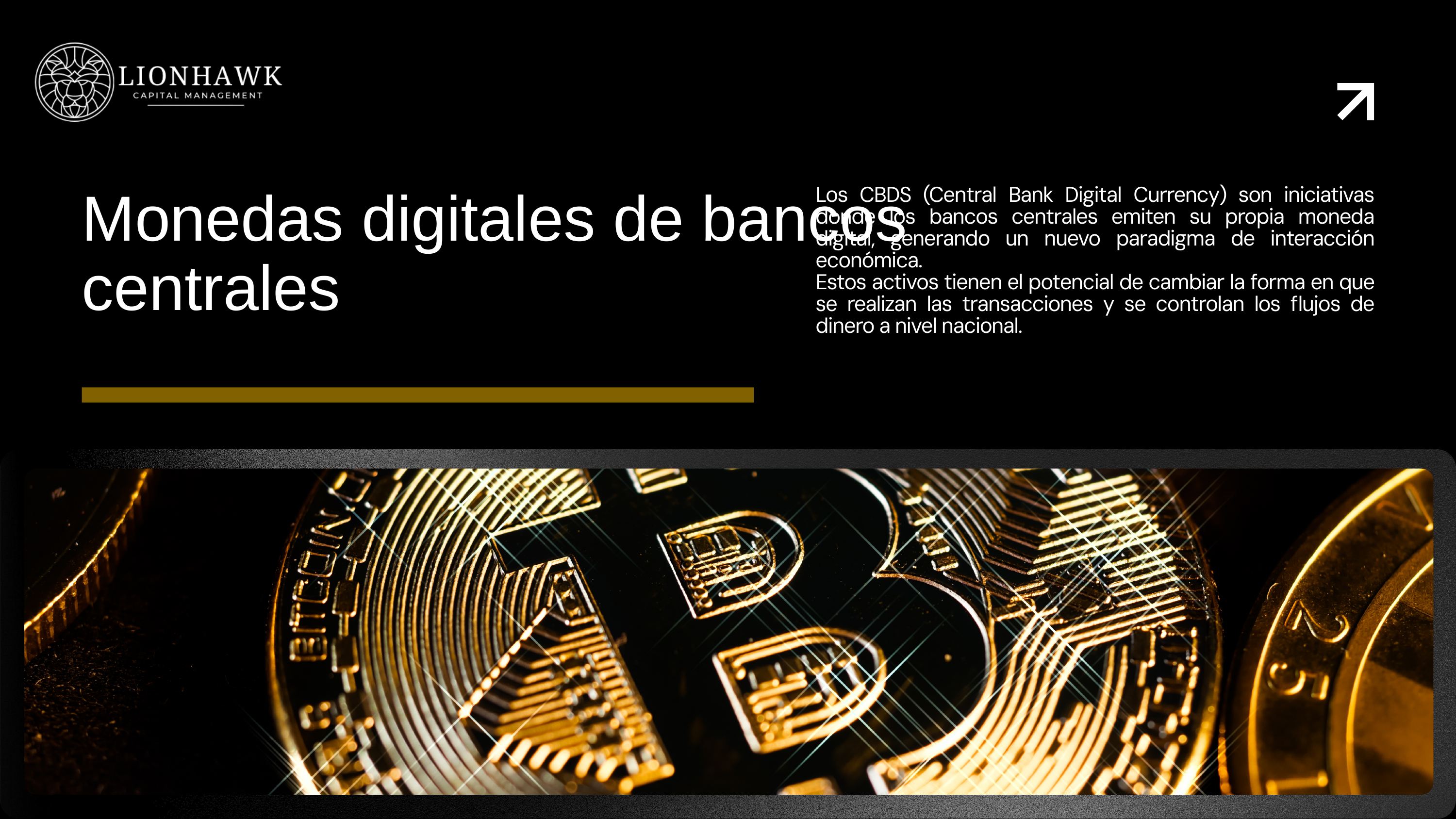

Monedas digitales de bancos centrales

Los CBDS (Central Bank Digital Currency) son iniciativas donde los bancos centrales emiten su propia moneda digital, generando un nuevo paradigma de interacción económica.
Estos activos tienen el potencial de cambiar la forma en que se realizan las transacciones y se controlan los flujos de dinero a nivel nacional.